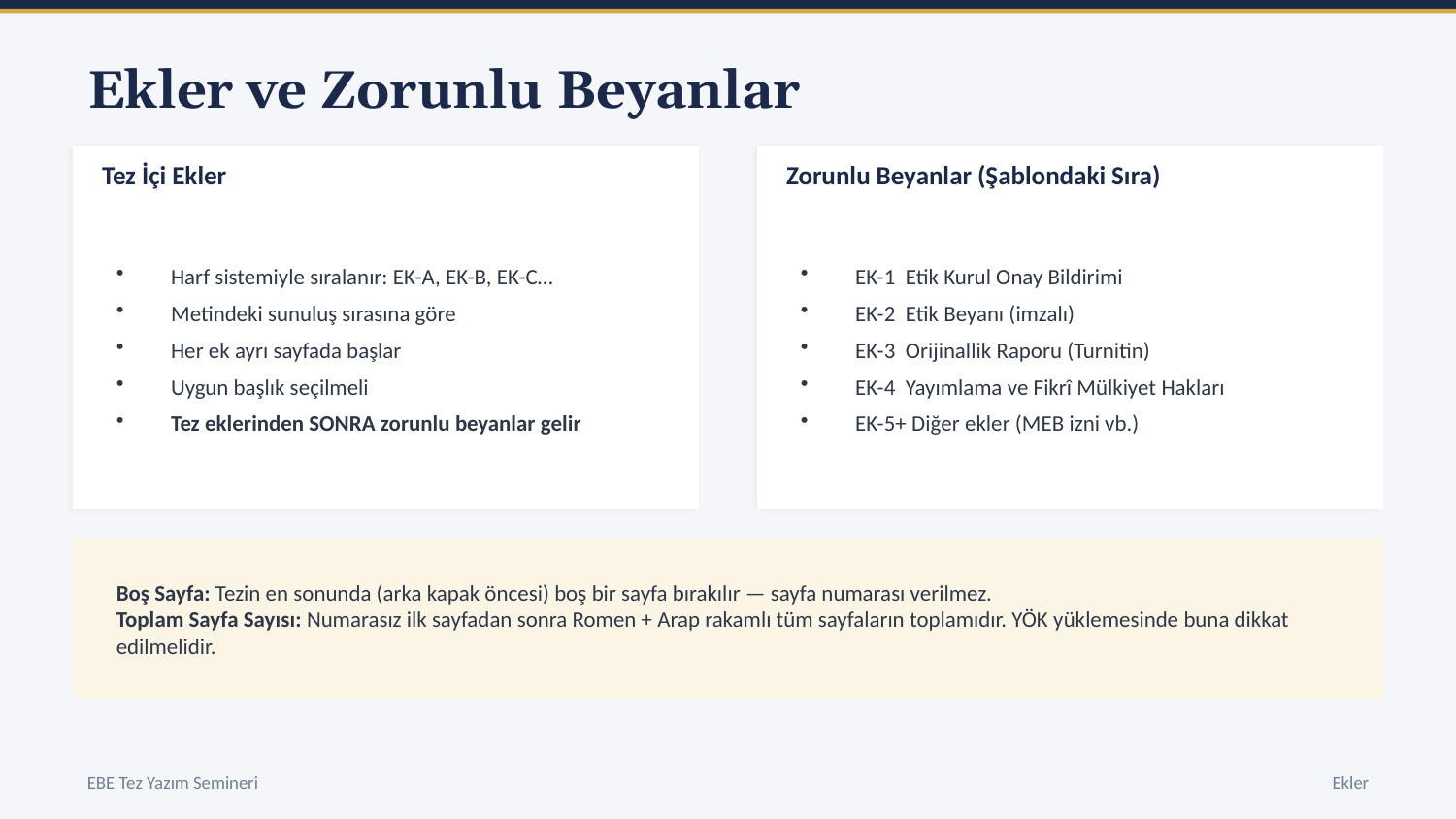

Ekler ve Zorunlu Beyanlar

Tez İçi Ekler
Zorunlu Beyanlar (Şablondaki Sıra)
Harf sistemiyle sıralanır: EK-A, EK-B, EK-C…
Metindeki sunuluş sırasına göre
Her ek ayrı sayfada başlar
Uygun başlık seçilmeli
Tez eklerinden SONRA zorunlu beyanlar gelir
EK-1  Etik Kurul Onay Bildirimi
EK-2  Etik Beyanı (imzalı)
EK-3  Orijinallik Raporu (Turnitin)
EK-4  Yayımlama ve Fikrî Mülkiyet Hakları
EK-5+ Diğer ekler (MEB izni vb.)

Boş Sayfa: Tezin en sonunda (arka kapak öncesi) boş bir sayfa bırakılır — sayfa numarası verilmez.
Toplam Sayfa Sayısı: Numarasız ilk sayfadan sonra Romen + Arap rakamlı tüm sayfaların toplamıdır. YÖK yüklemesinde buna dikkat edilmelidir.
EBE Tez Yazım Semineri
Ekler